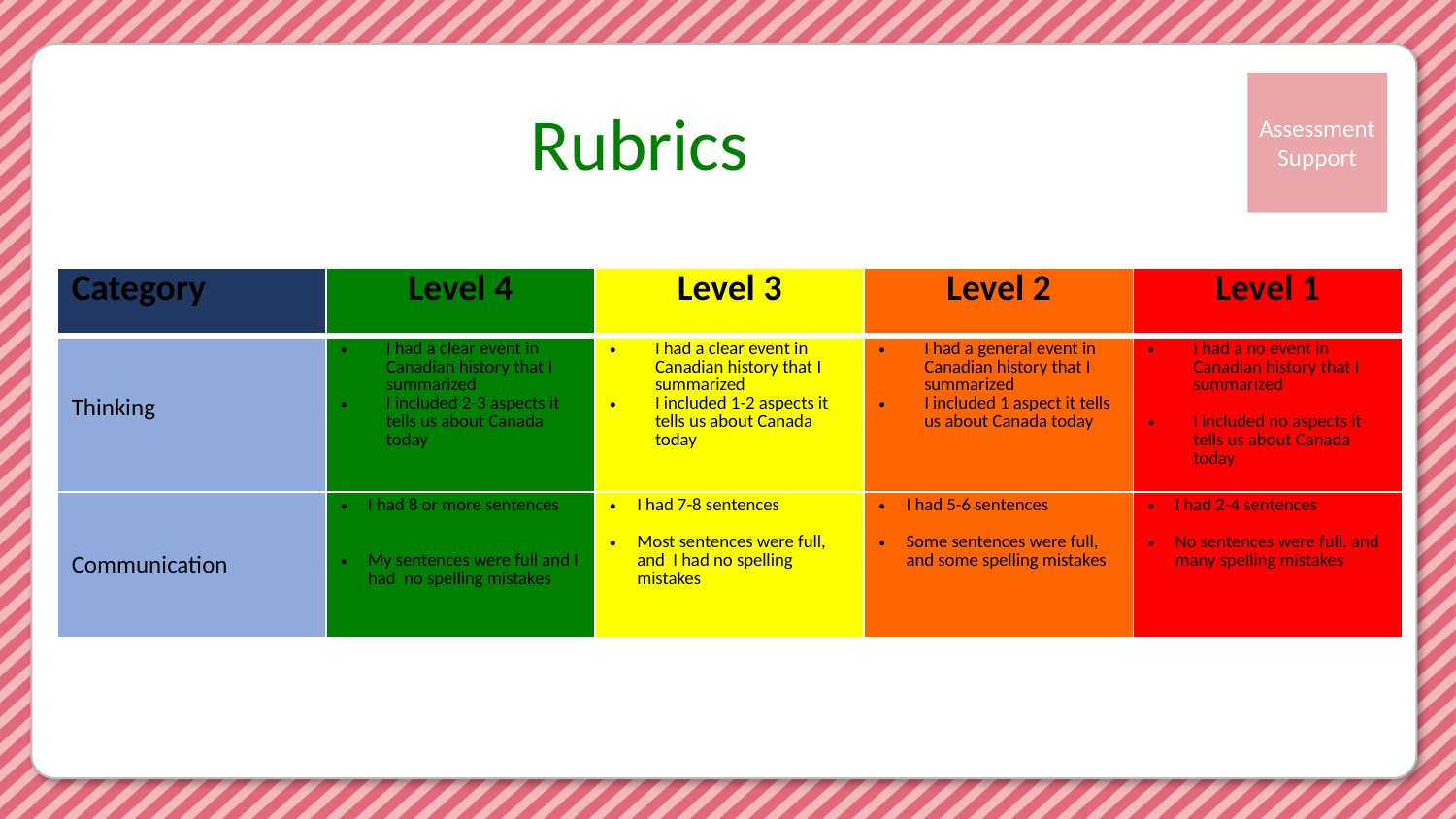

Rubrics
| Category | Level 4 | Level 3 | Level 2 | Level 1 |
| --- | --- | --- | --- | --- |
| Thinking | I had a clear event in Canadian history that I summarized I included 2-3 aspects it tells us about Canada today | I had a clear event in Canadian history that I summarized I included 1-2 aspects it tells us about Canada today | I had a general event in Canadian history that I summarized I included 1 aspect it tells us about Canada today | I had a no event in Canadian history that I summarized I included no aspects it tells us about Canada today |
| Communication | I had 8 or more sentences My sentences were full and I had no spelling mistakes | I had 7-8 sentences Most sentences were full, and I had no spelling mistakes | I had 5-6 sentences Some sentences were full, and some spelling mistakes | I had 2-4 sentences No sentences were full, and many spelling mistakes |